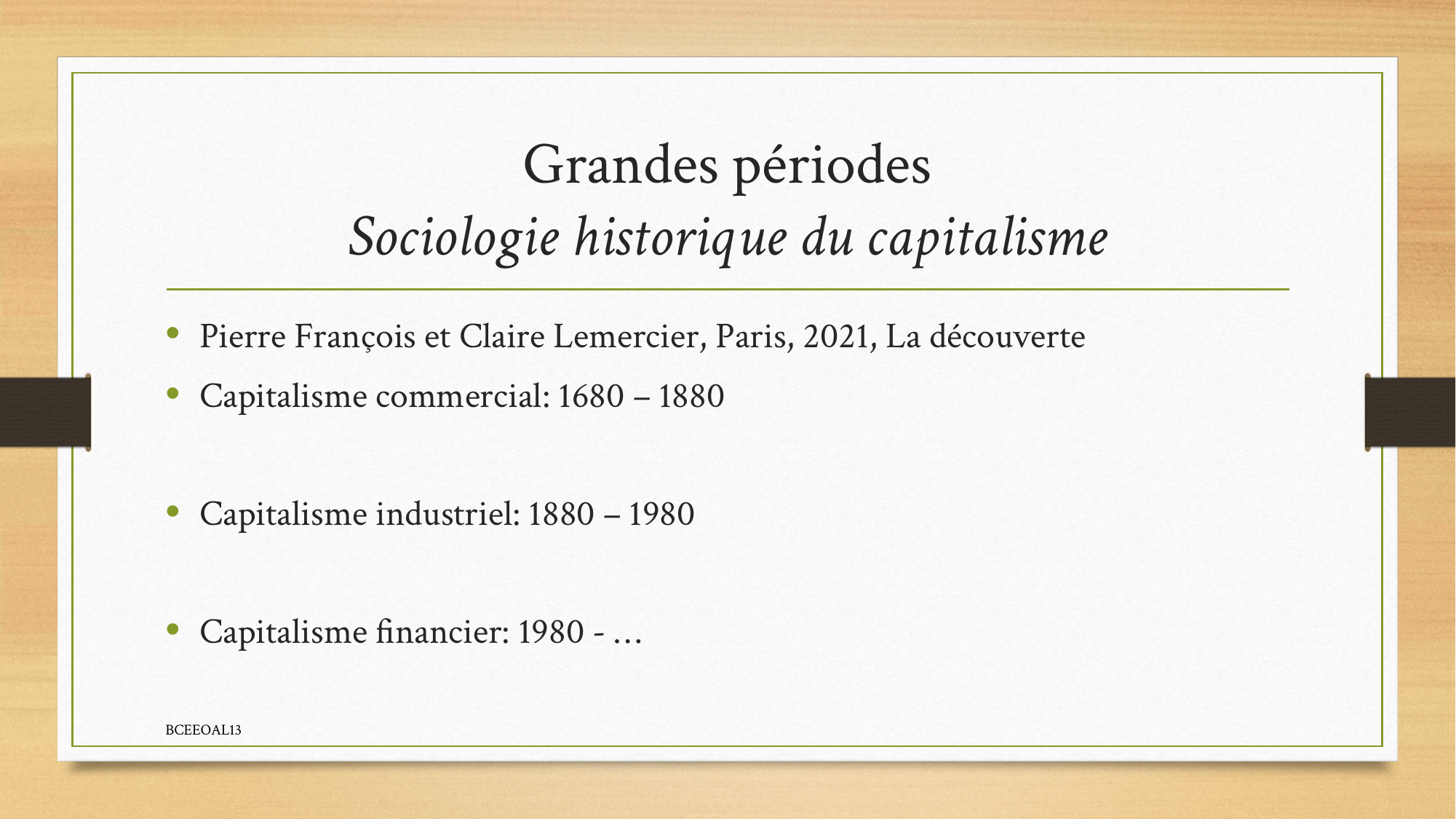

# Grandes périodes Sociologie historique du capitalisme
Pierre François et Claire Lemercier, Paris, 2021, La découverte
Capitalisme commercial: 1680 – 1880

Capitalisme industriel: 1880 – 1980

Capitalisme financier: 1980 - …

BCEEOAL13